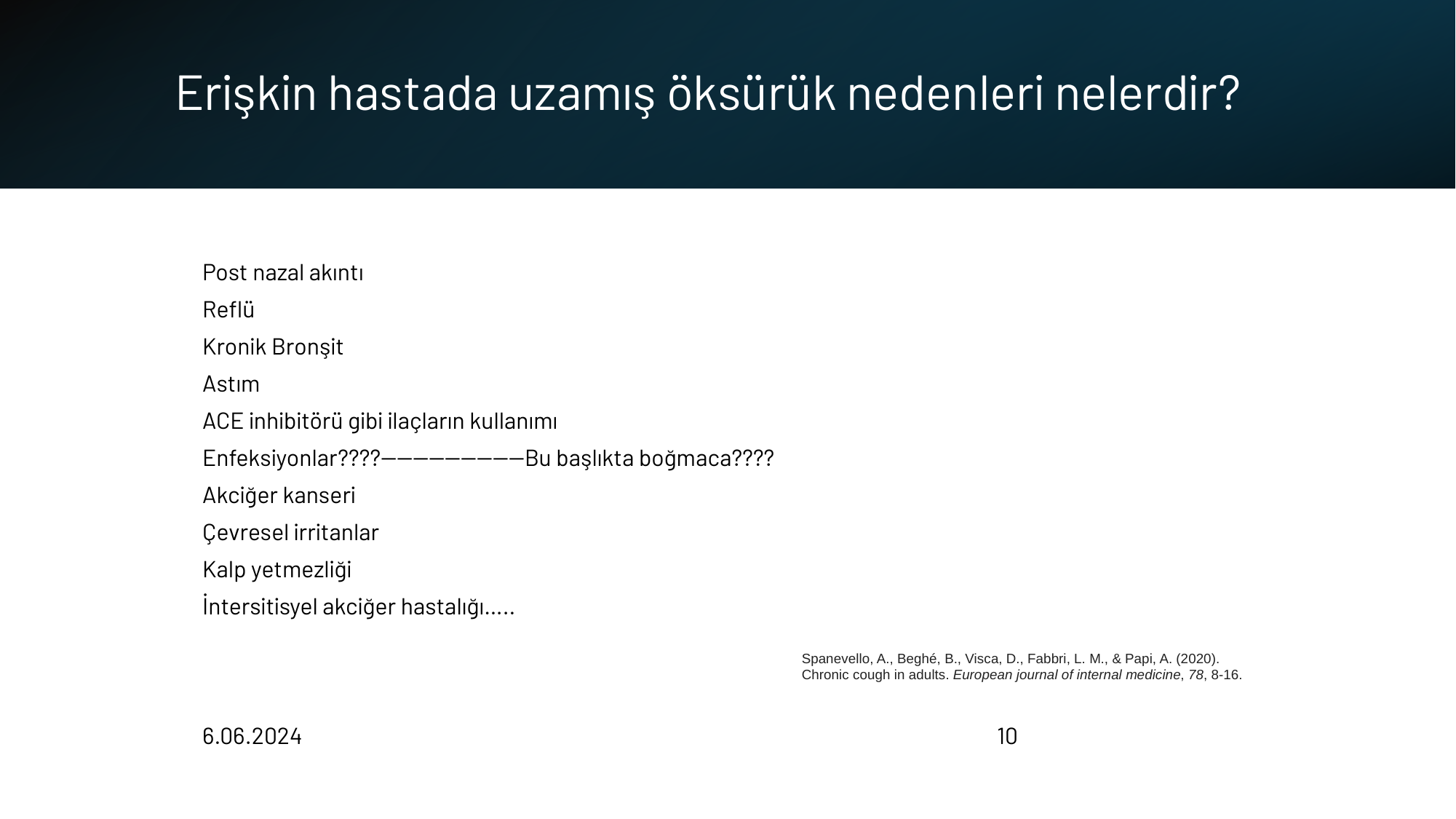

# Erişkin hastada uzamış öksürük nedenleri nelerdir?
Post nazal akıntı
Reflü
Kronik Bronşit
Astım
ACE inhibitörü gibi ilaçların kullanımı
Enfeksiyonlar????------------------Bu başlıkta boğmaca????
Akciğer kanseri
Çevresel irritanlar
Kalp yetmezliği
İntersitisyel akciğer hastalığı…..

Spanevello, A., Beghé, B., Visca, D., Fabbri, L. M., & Papi, A. (2020). Chronic cough in adults. European journal of internal medicine, 78, 8-16.
6.06.2024
10